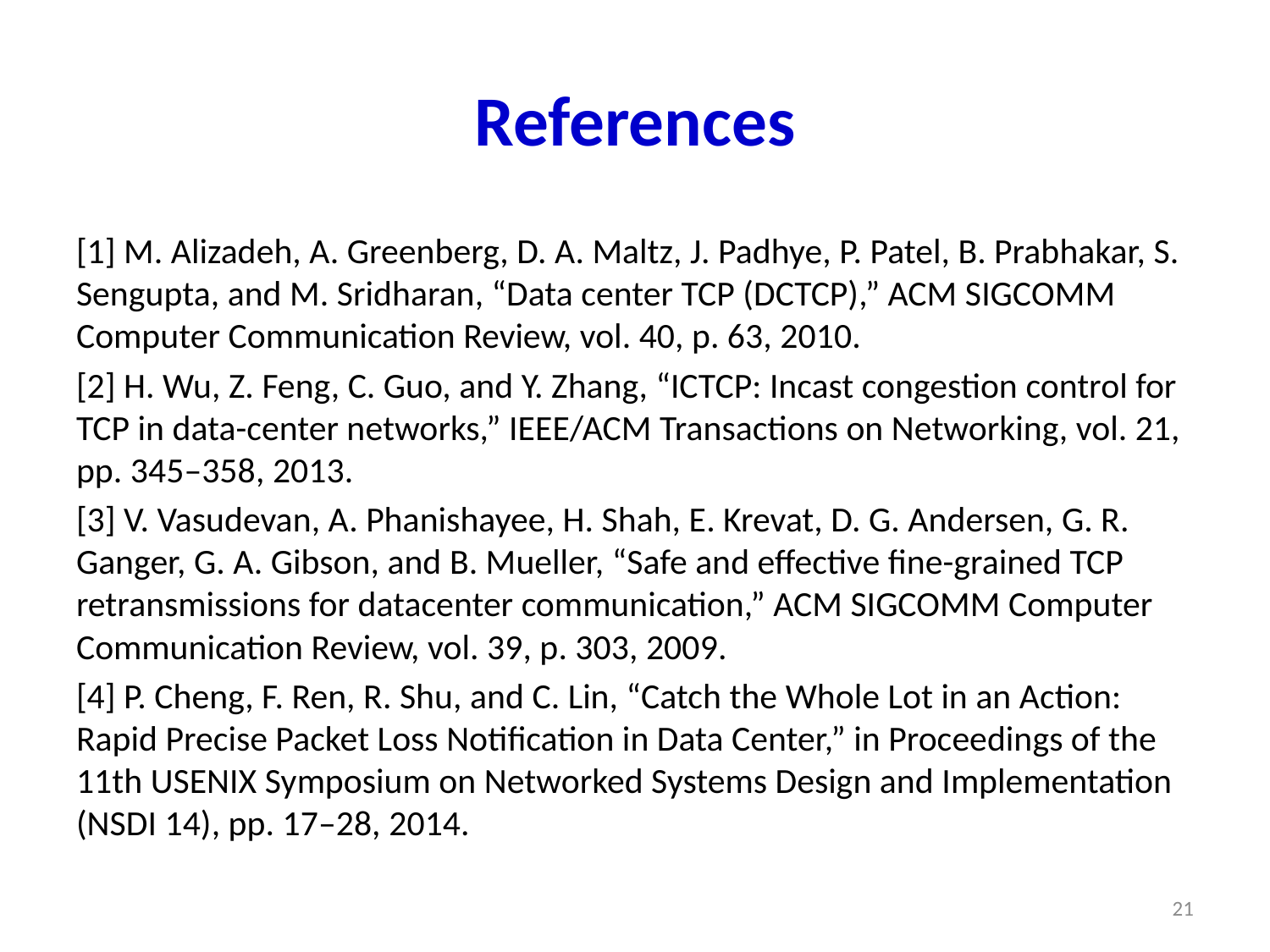

# References
[1] M. Alizadeh, A. Greenberg, D. A. Maltz, J. Padhye, P. Patel, B. Prabhakar, S. Sengupta, and M. Sridharan, “Data center TCP (DCTCP),” ACM SIGCOMM Computer Communication Review, vol. 40, p. 63, 2010.
[2] H. Wu, Z. Feng, C. Guo, and Y. Zhang, “ICTCP: Incast congestion control for TCP in data-center networks,” IEEE/ACM Transactions on Networking, vol. 21, pp. 345–358, 2013.
[3] V. Vasudevan, A. Phanishayee, H. Shah, E. Krevat, D. G. Andersen, G. R. Ganger, G. A. Gibson, and B. Mueller, “Safe and effective fine-grained TCP retransmissions for datacenter communication,” ACM SIGCOMM Computer Communication Review, vol. 39, p. 303, 2009.
[4] P. Cheng, F. Ren, R. Shu, and C. Lin, “Catch the Whole Lot in an Action: Rapid Precise Packet Loss Notification in Data Center,” in Proceedings of the 11th USENIX Symposium on Networked Systems Design and Implementation (NSDI 14), pp. 17–28, 2014.
21